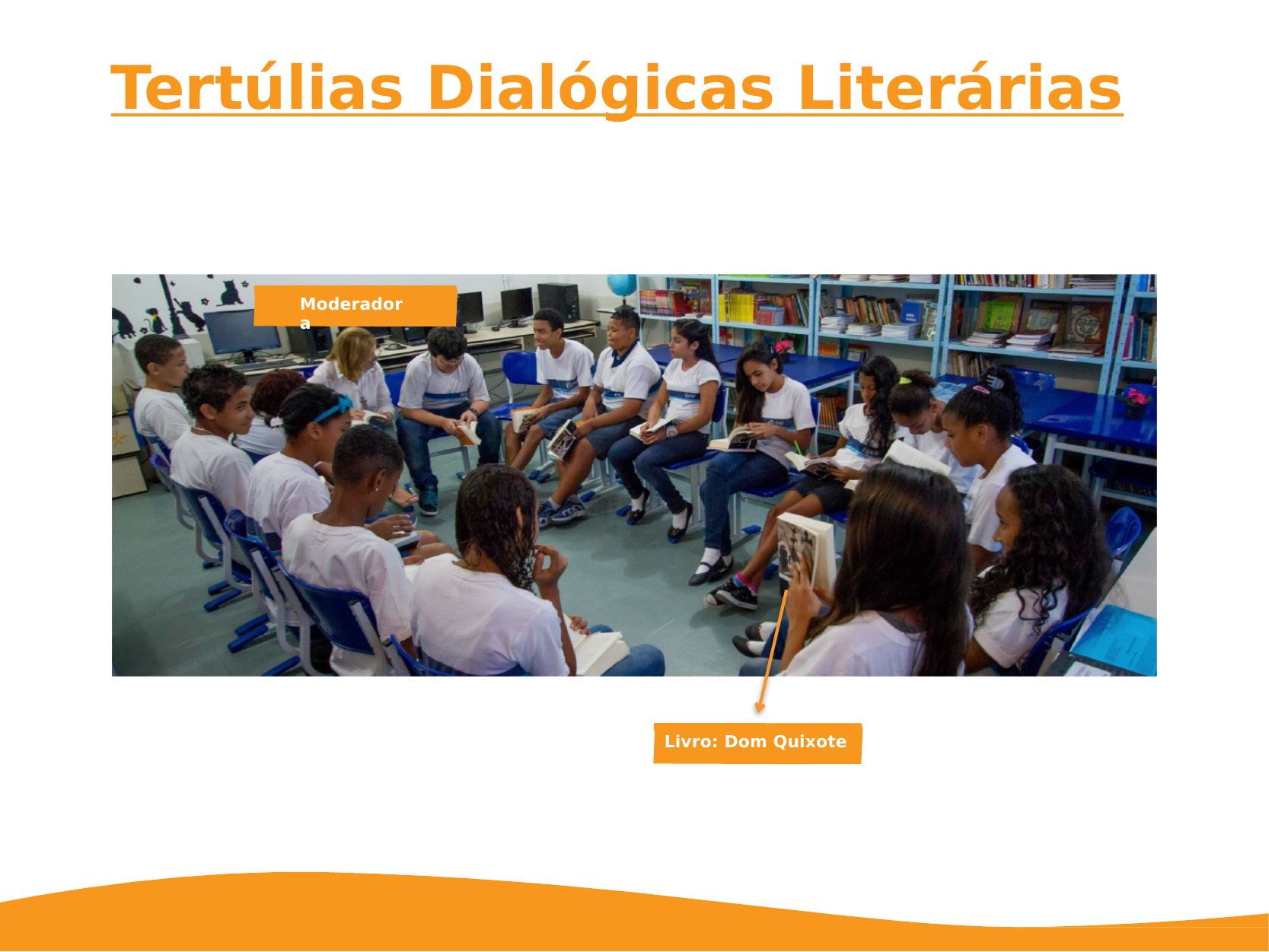

# Tertúlias Dialógicas Literárias

Moderadora

Livro: Dom Quixote